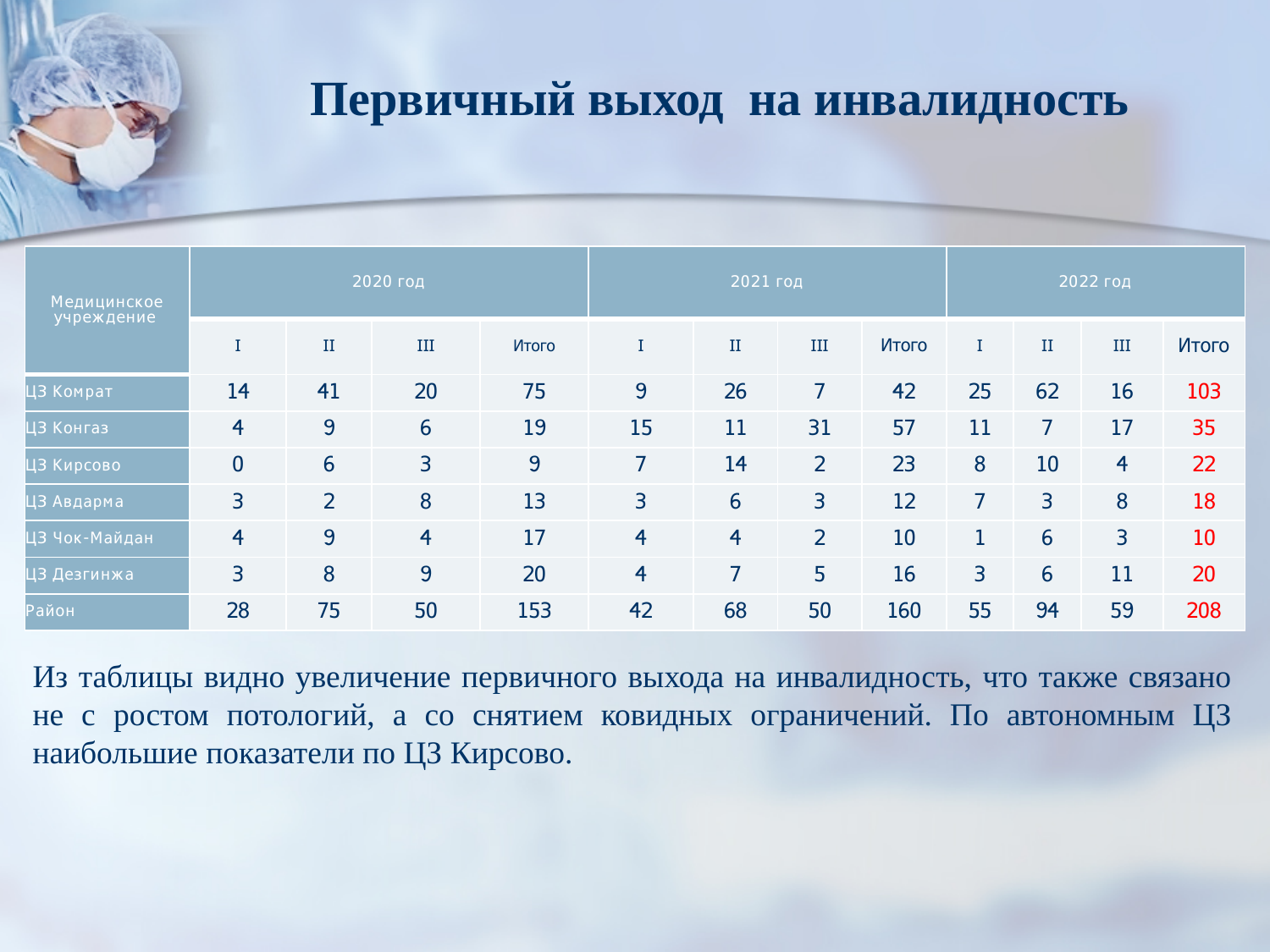

# Первичный выход  на инвалидность
| Медицинское учреждение | 2020 год |  |  |  | 2021 год |  |  |  | 2022 год |  |  |  |
| --- | --- | --- | --- | --- | --- | --- | --- | --- | --- | --- | --- | --- |
|  | I | II | III | Итого | I | II | III | Итого | I | II | III | Итого |
| ЦЗ Комрат | 14 | 41 | 20 | 75 | 9 | 26 | 7 | 42 | 25 | 62 | 16 | 103 |
| ЦЗ Конгаз | 4 | 9 | 6 | 19 | 15 | 11 | 31 | 57 | 11 | 7 | 17 | 35 |
| ЦЗ Кирсово | 0 | 6 | 3 | 9 | 7 | 14 | 2 | 23 | 8 | 10 | 4 | 22 |
| ЦЗ Авдарма | 3 | 2 | 8 | 13 | 3 | 6 | 3 | 12 | 7 | 3 | 8 | 18 |
| ЦЗ Чок-Майдан | 4 | 9 | 4 | 17 | 4 | 4 | 2 | 10 | 1 | 6 | 3 | 10 |
| ЦЗ Дезгинжа | 3 | 8 | 9 | 20 | 4 | 7 | 5 | 16 | 3 | 6 | 11 | 20 |
| Район | 28 | 75 | 50 | 153 | 42 | 68 | 50 | 160 | 55 | 94 | 59 | 208 |
Из таблицы видно увеличение первичного выхода на инвалидность, что также связано не с ростом потологий, а со снятием ковидных ограничений. По автономным ЦЗ наибольшие показатели по ЦЗ Кирсово.